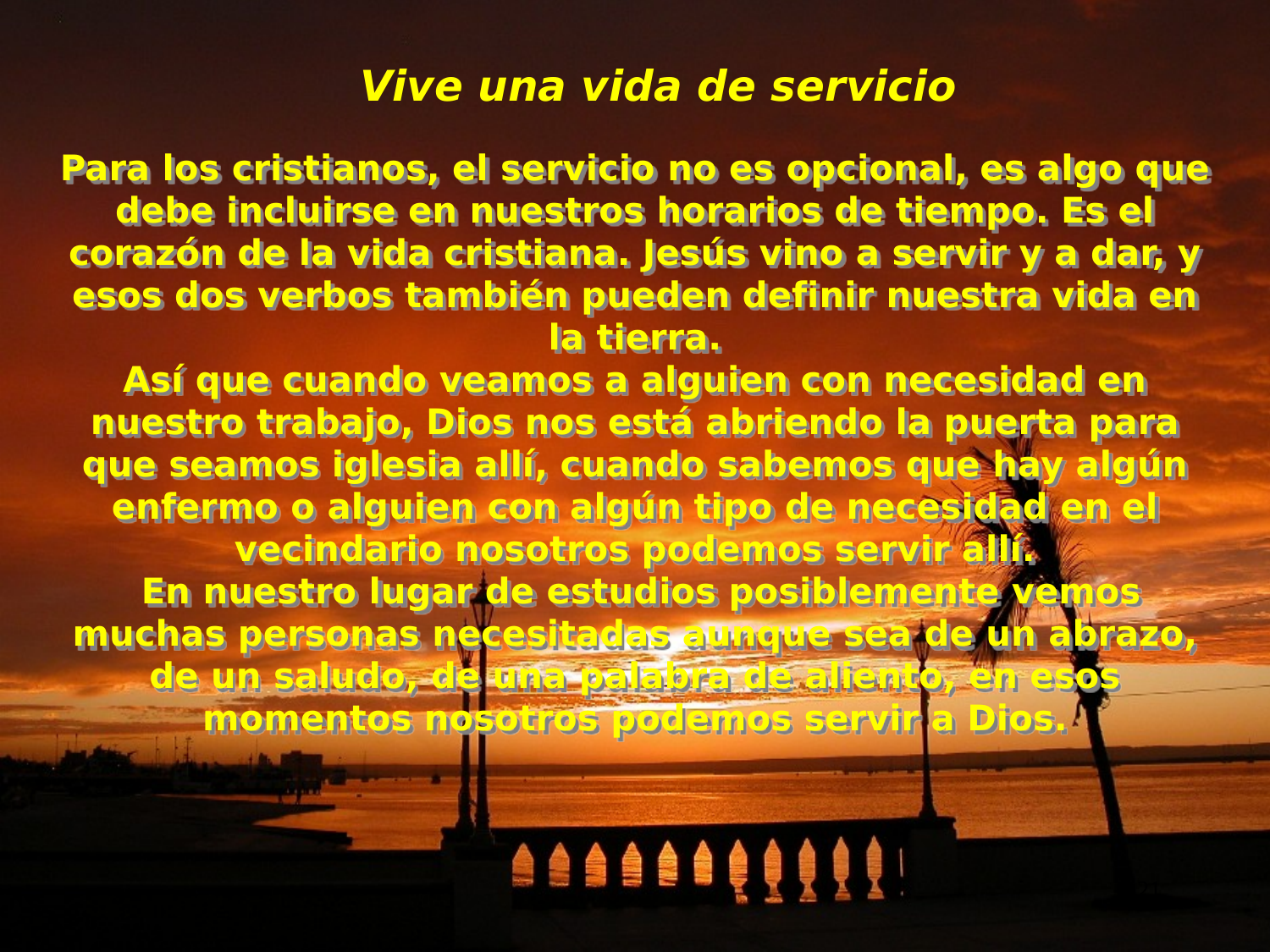

Vive una vida de servicio
Para los cristianos, el servicio no es opcional, es algo que debe incluirse en nuestros horarios de tiempo. Es el corazón de la vida cristiana. Jesús vino a servir y a dar, y esos dos verbos también pueden definir nuestra vida en la tierra.
Así que cuando veamos a alguien con necesidad en nuestro trabajo, Dios nos está abriendo la puerta para que seamos iglesia allí, cuando sabemos que hay algún enfermo o alguien con algún tipo de necesidad en el vecindario nosotros podemos servir allí.
 En nuestro lugar de estudios posiblemente vemos muchas personas necesitadas aunque sea de un abrazo, de un saludo, de una palabra de aliento, en esos momentos nosotros podemos servir a Dios.
21